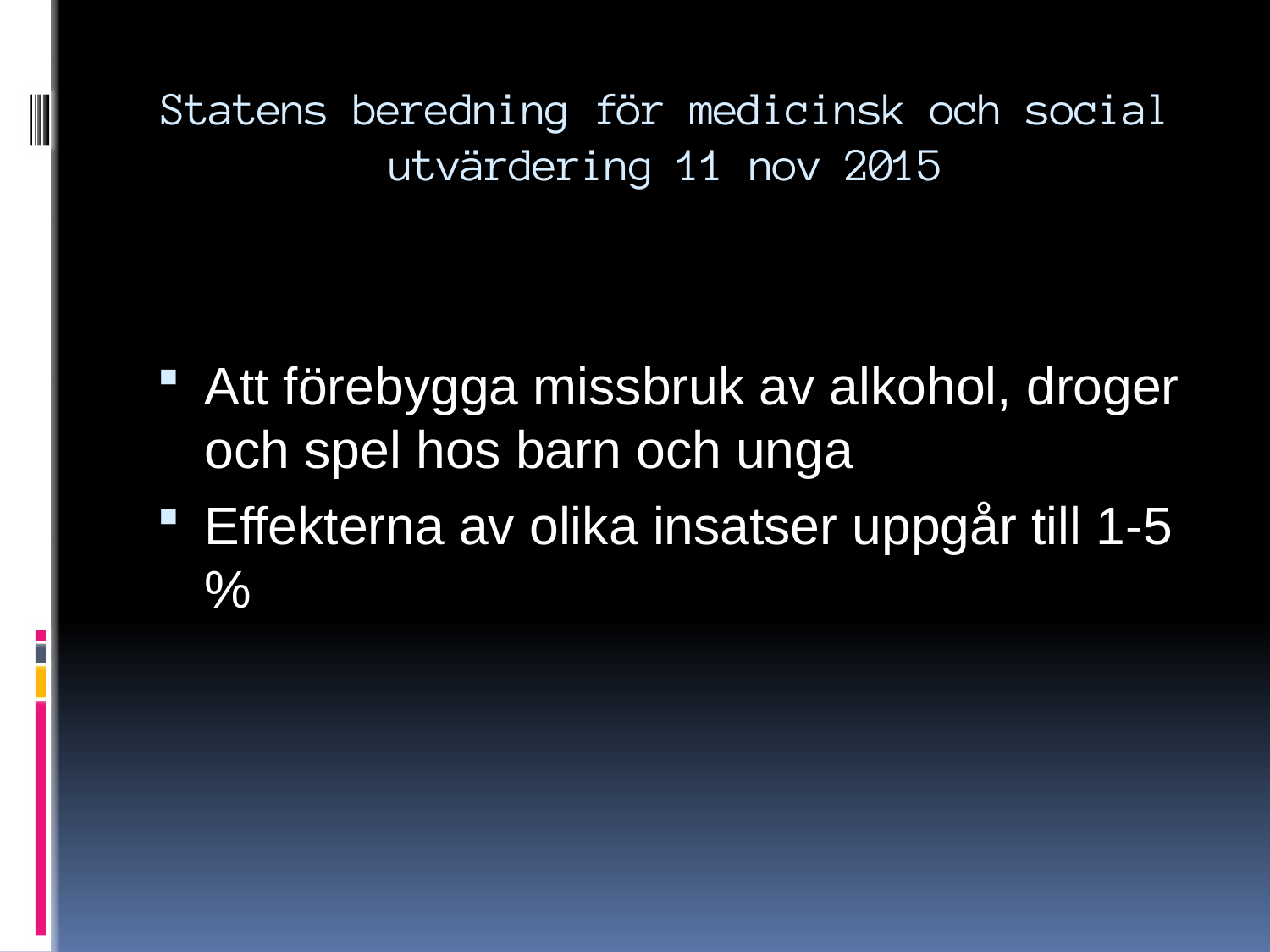

# Statens beredning för medicinsk och social utvärdering 11 nov 2015
Att förebygga missbruk av alkohol, droger och spel hos barn och unga
Effekterna av olika insatser uppgår till 1-5 %